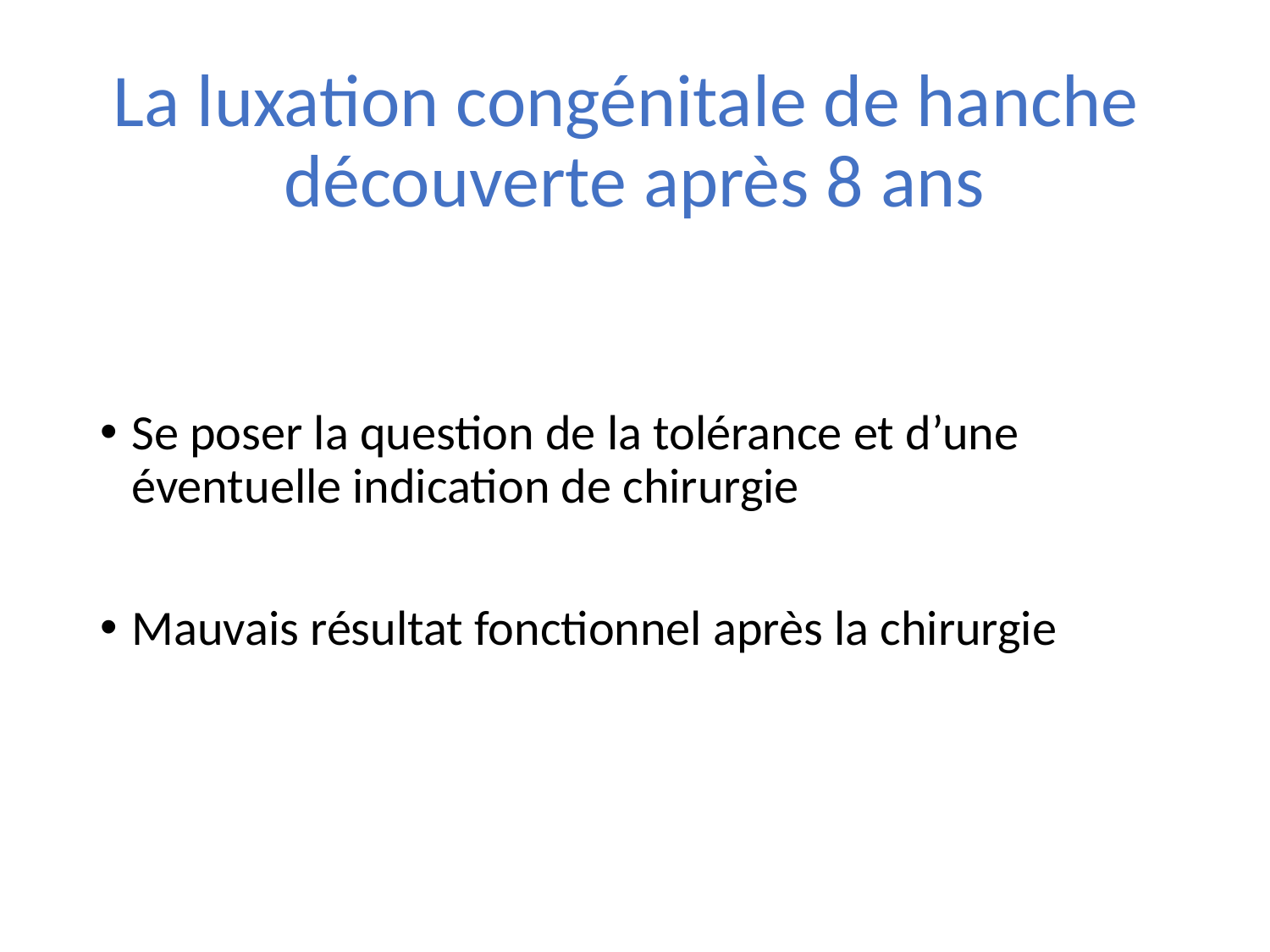

# La luxation congénitale de hanche découverte après 8 ans

Se poser la question de la tolérance et d’une éventuelle indication de chirurgie

Mauvais résultat fonctionnel après la chirurgie